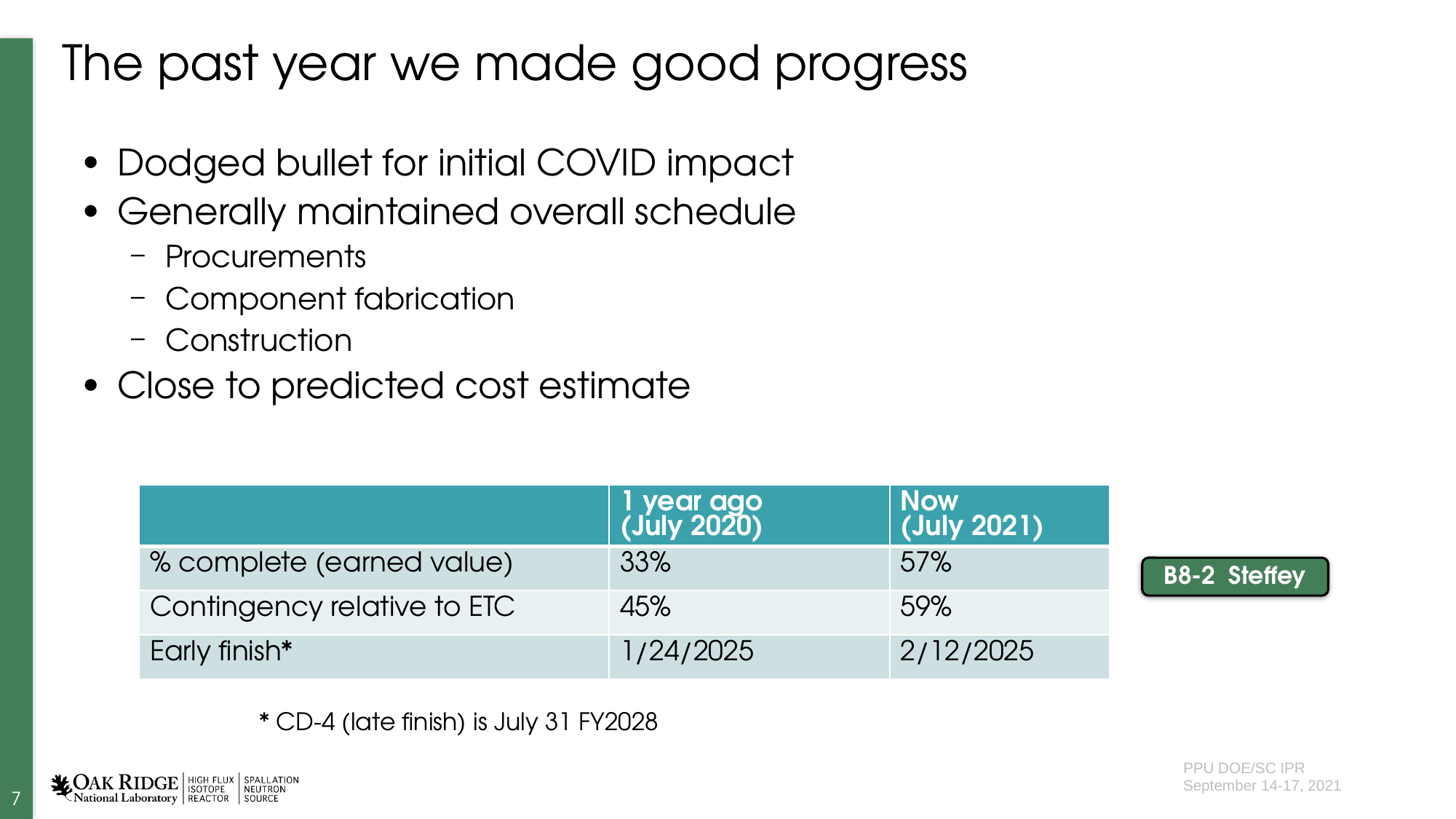

# The past year we made good progress
Dodged bullet for initial COVID impact
Generally maintained overall schedule
Procurements
Component fabrication
Construction
Close to predicted cost estimate
|  | 1 year ago (July 2020) | Now (July 2021) |
| --- | --- | --- |
| % complete (earned value) | 33% | 57% |
| Contingency relative to ETC | 45% | 59% |
| Early finish\* | 1/24/2025 | 2/12/2025 |
B8-2  Steffey
* CD-4 (late finish) is July 31 FY2028